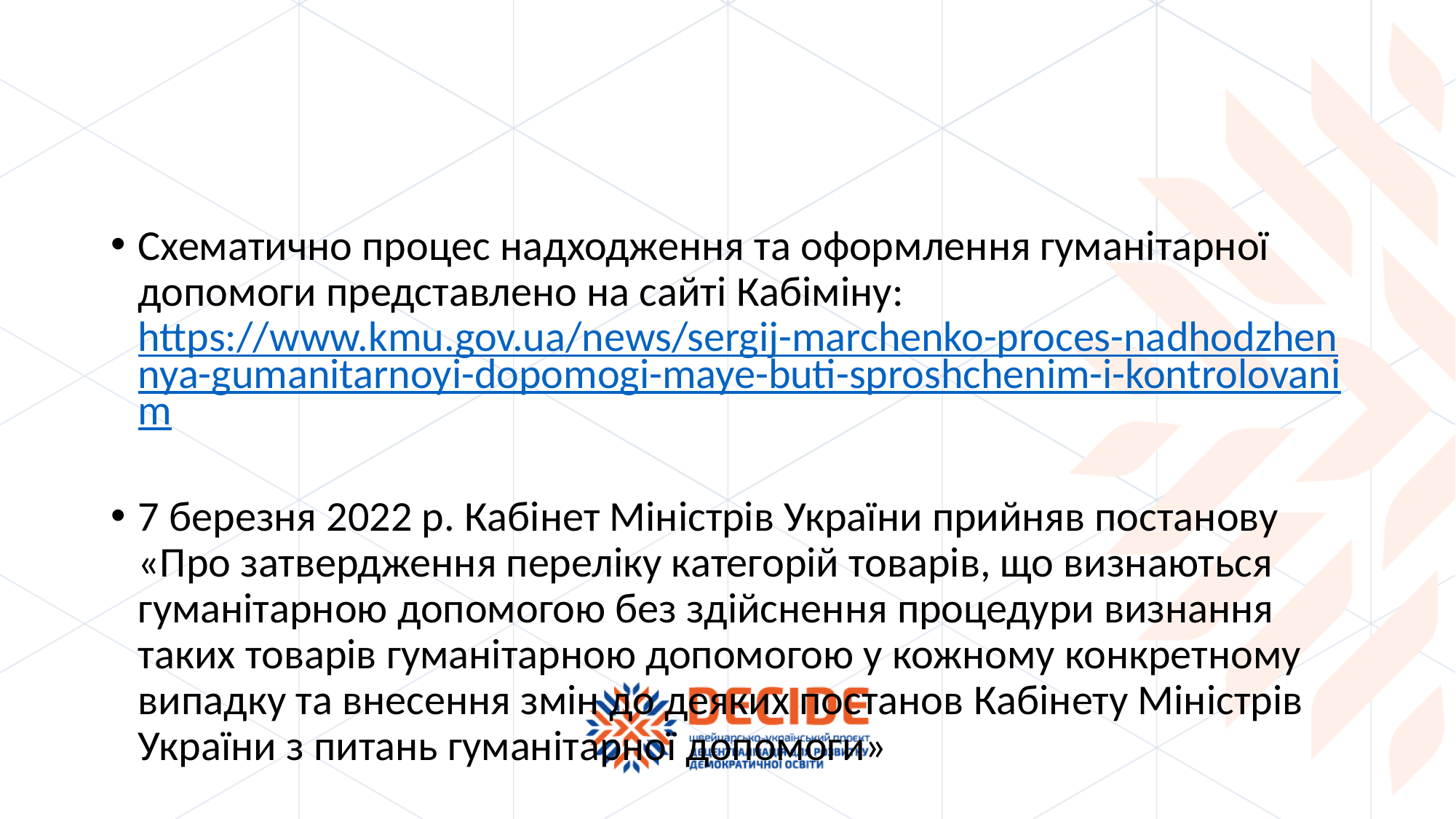

Схематично процес надходження та оформлення гуманітарної допомоги представлено на сайті Кабіміну: https://www.kmu.gov.ua/news/sergij-marchenko-proces-nadhodzhennya-gumanitarnoyi-dopomogi-maye-buti-sproshchenim-i-kontrolovanim
7 березня 2022 р. Кабінет Міністрів України прийняв постанову «Про затвердження переліку категорій товарів, що визнаються гуманітарною допомогою без здійснення процедури визнання таких товарів гуманітарною допомогою у кожному конкретному випадку та внесення змін до деяких постанов Кабінету Міністрів України з питань гуманітарної допомоги»